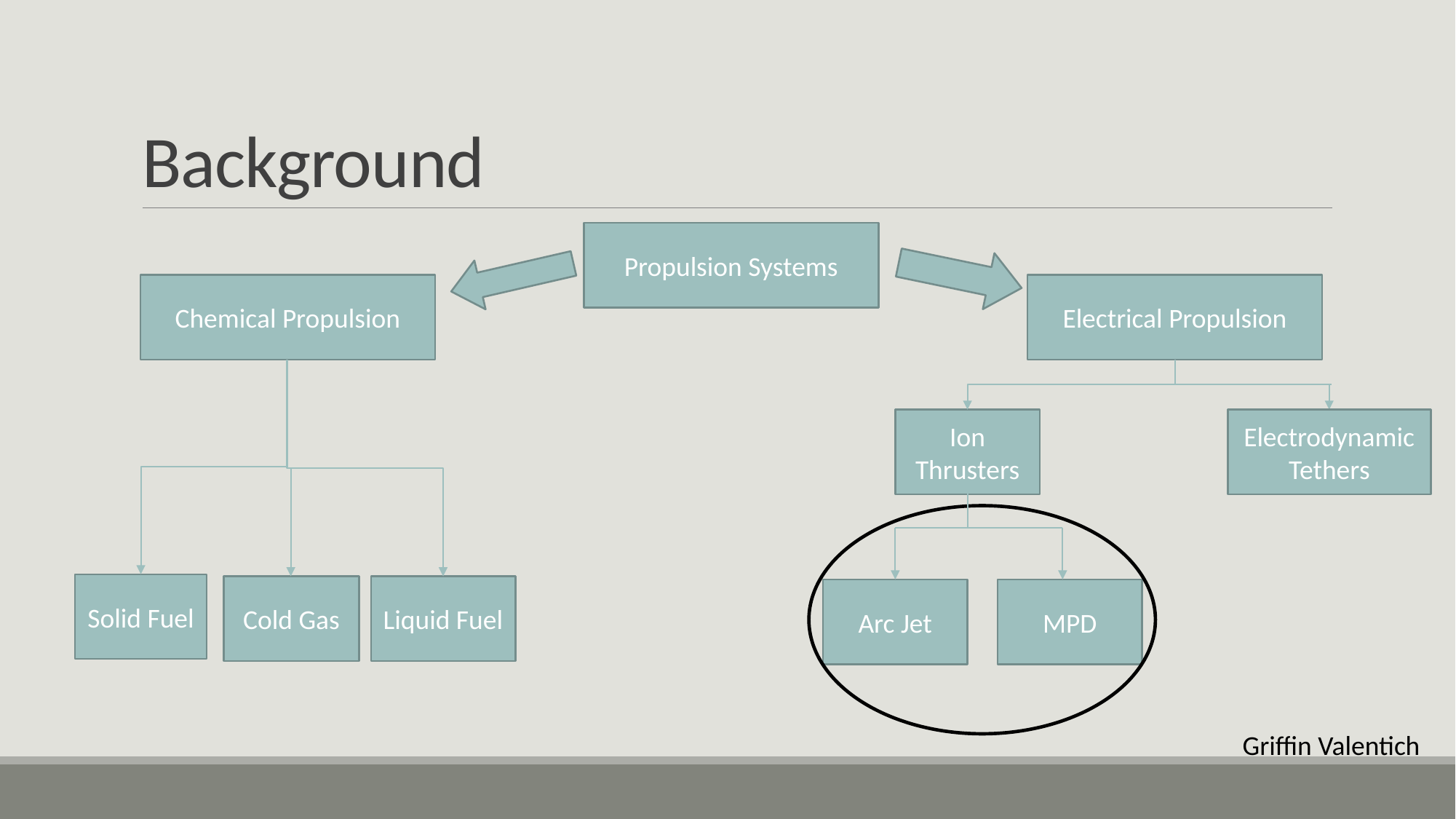

# Background

Propulsion Systems
Chemical Propulsion
Electrical Propulsion
Ion Thrusters
Electrodynamic Tethers

Solid Fuel
Cold Gas
Liquid Fuel
Arc Jet
MPD
Griffin Valentich